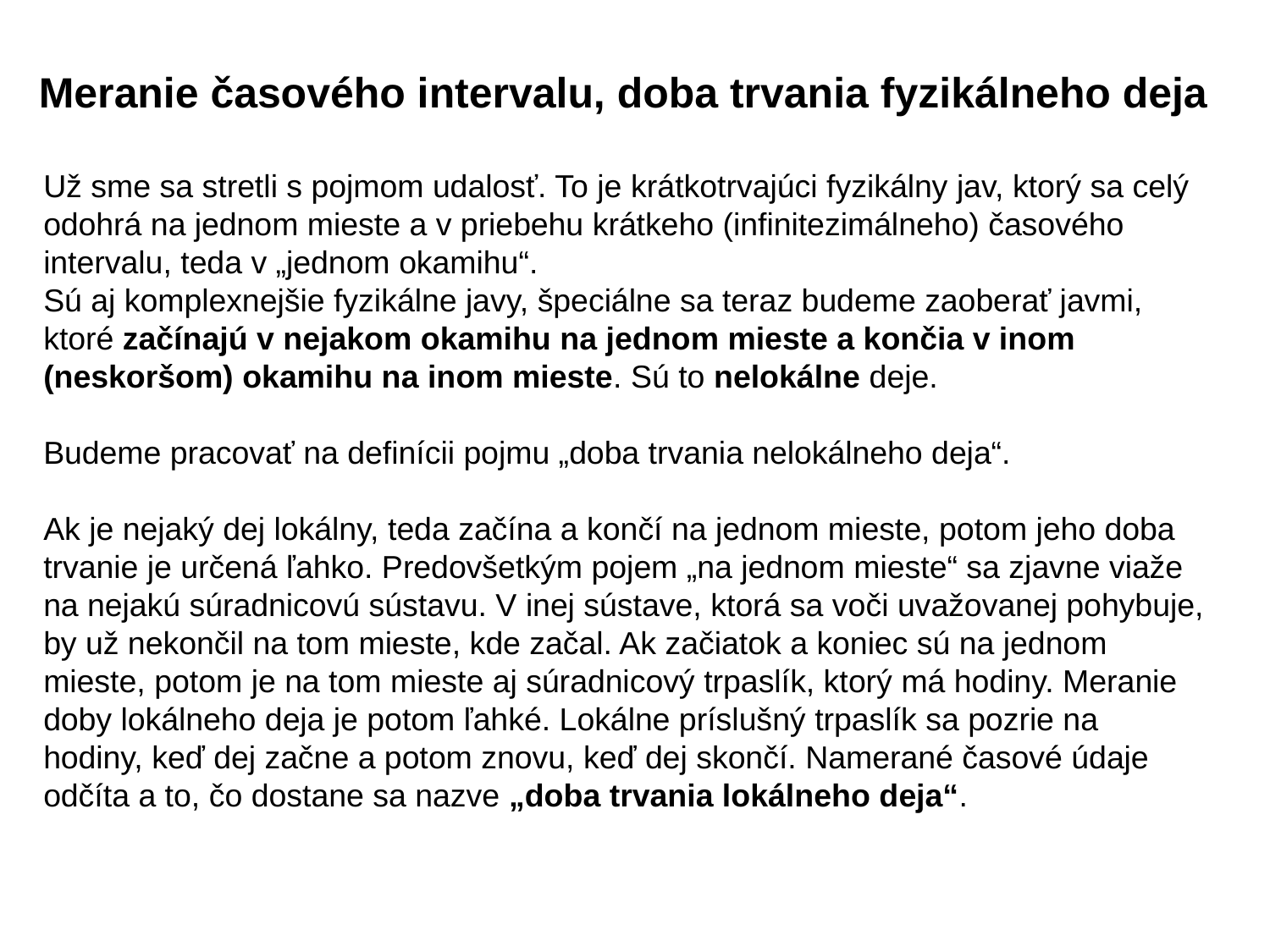

Meranie časového intervalu, doba trvania fyzikálneho deja
Už sme sa stretli s pojmom udalosť. To je krátkotrvajúci fyzikálny jav, ktorý sa celý odohrá na jednom mieste a v priebehu krátkeho (infinitezimálneho) časového intervalu, teda v „jednom okamihu“.
Sú aj komplexnejšie fyzikálne javy, špeciálne sa teraz budeme zaoberať javmi, ktoré začínajú v nejakom okamihu na jednom mieste a končia v inom (neskoršom) okamihu na inom mieste. Sú to nelokálne deje.

Budeme pracovať na definícii pojmu „doba trvania nelokálneho deja“.

Ak je nejaký dej lokálny, teda začína a končí na jednom mieste, potom jeho doba trvanie je určená ľahko. Predovšetkým pojem „na jednom mieste“ sa zjavne viaže na nejakú súradnicovú sústavu. V inej sústave, ktorá sa voči uvažovanej pohybuje, by už nekončil na tom mieste, kde začal. Ak začiatok a koniec sú na jednom mieste, potom je na tom mieste aj súradnicový trpaslík, ktorý má hodiny. Meranie doby lokálneho deja je potom ľahké. Lokálne príslušný trpaslík sa pozrie na hodiny, keď dej začne a potom znovu, keď dej skončí. Namerané časové údaje odčíta a to, čo dostane sa nazve „doba trvania lokálneho deja“.